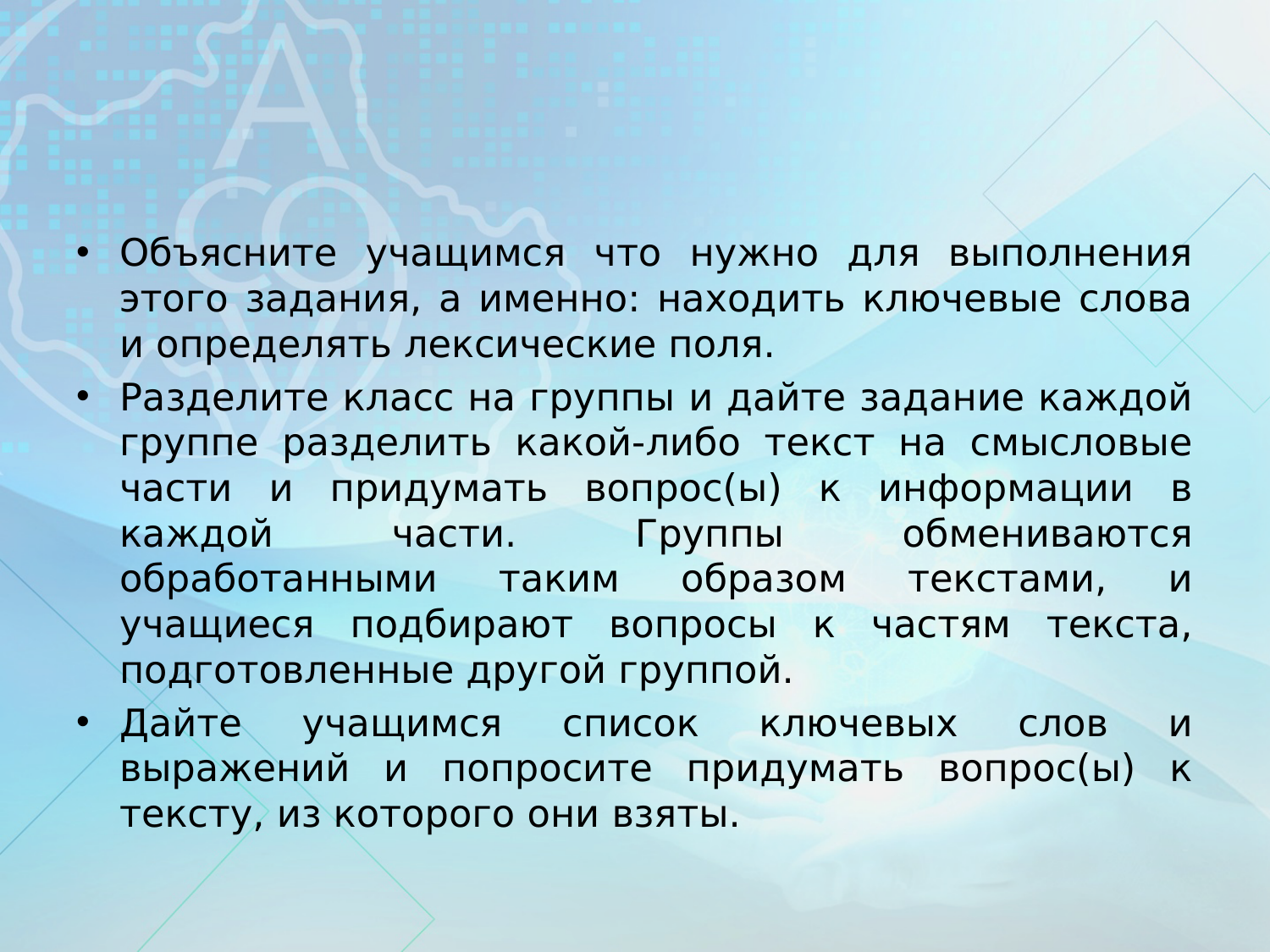

#
Объясните учащимся что нужно для выполнения этого задания, а именно: находить ключевые слова и определять лексические поля.
Разделите класс на группы и дайте задание каждой группе разделить какой-либо текст на смысловые части и придумать вопрос(ы) к информации в каждой части. Группы обмениваются обработанными таким образом текстами, и учащиеся подбирают вопросы к частям текста, подготовленные другой группой.
Дайте учащимся список ключевых слов и выражений и попросите придумать вопрос(ы) к тексту, из которого они взяты.